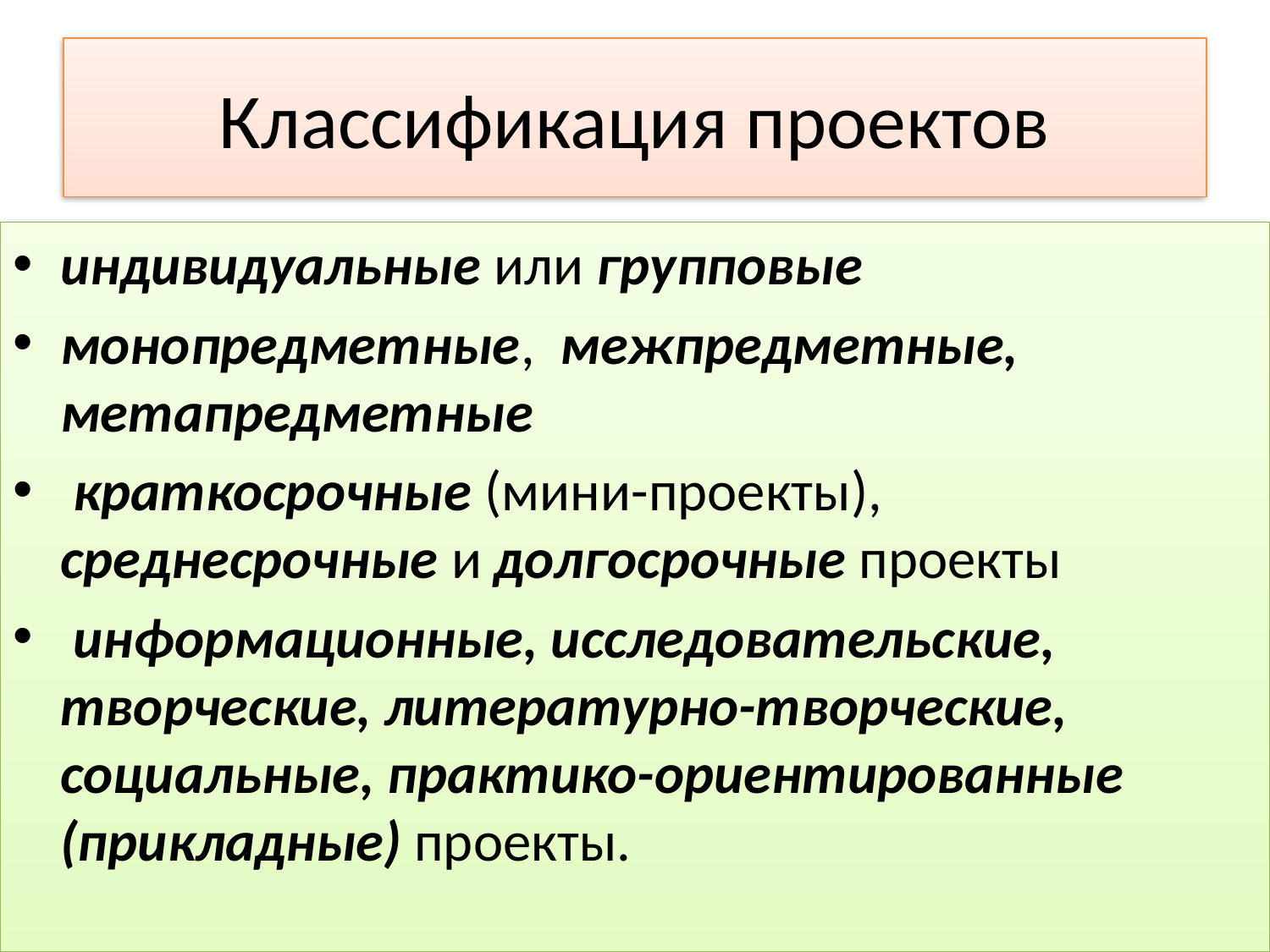

# Классификация проектов
индивидуальные или групповые
монопредметные,  межпредметные, метапредметные
 краткосрочные (мини-проекты), среднесрочные и долгосрочные проекты
 информационные, исследовательские, творческие, литературно-творческие, социальные, практико-ориентированные (прикладные) проекты.